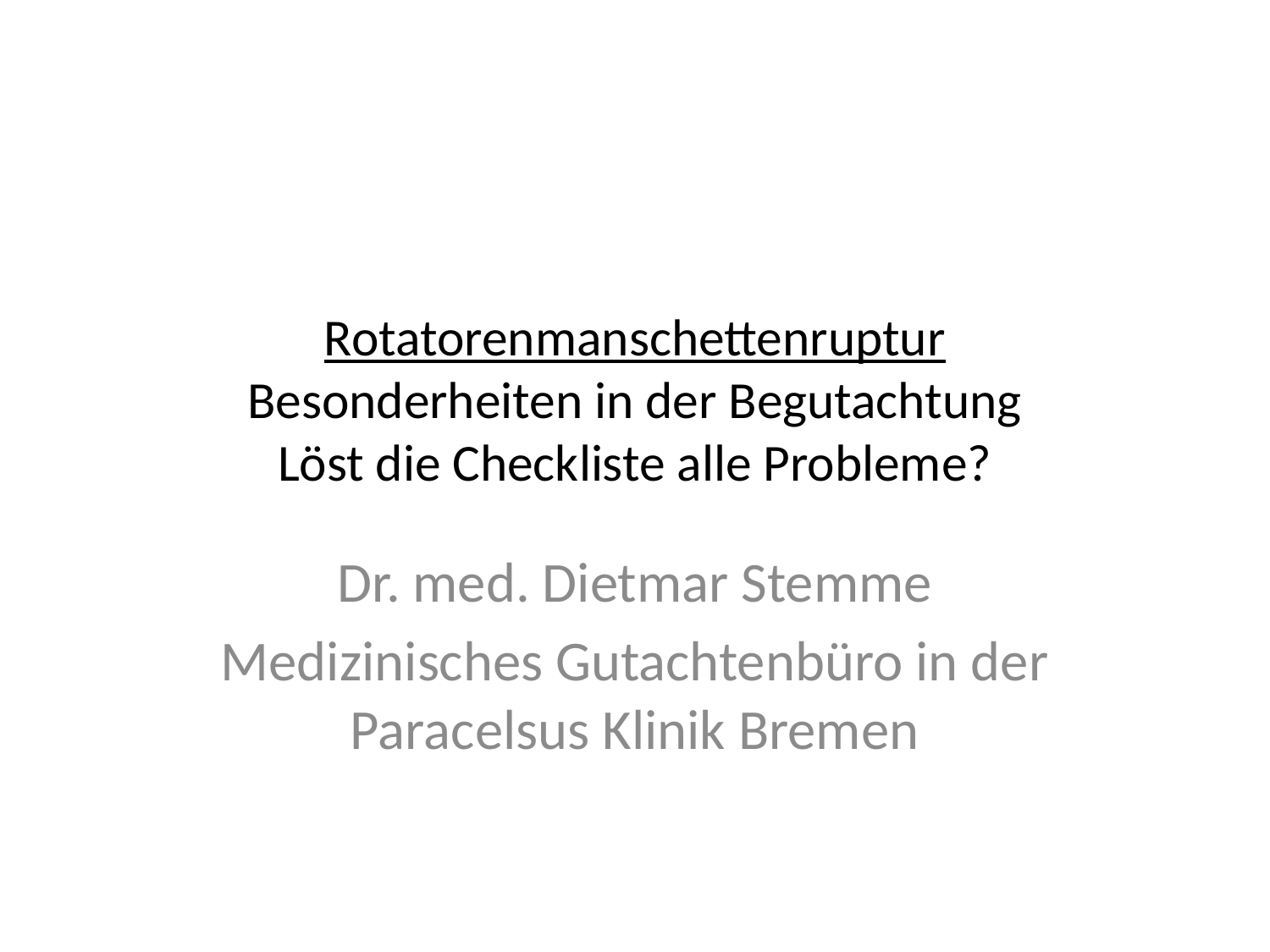

# Rotatorenmanschettenruptur Besonderheiten in der Begutachtung Löst die Checkliste alle Probleme?
Dr. med. Dietmar Stemme
Medizinisches Gutachtenbüro in der Paracelsus Klinik Bremen